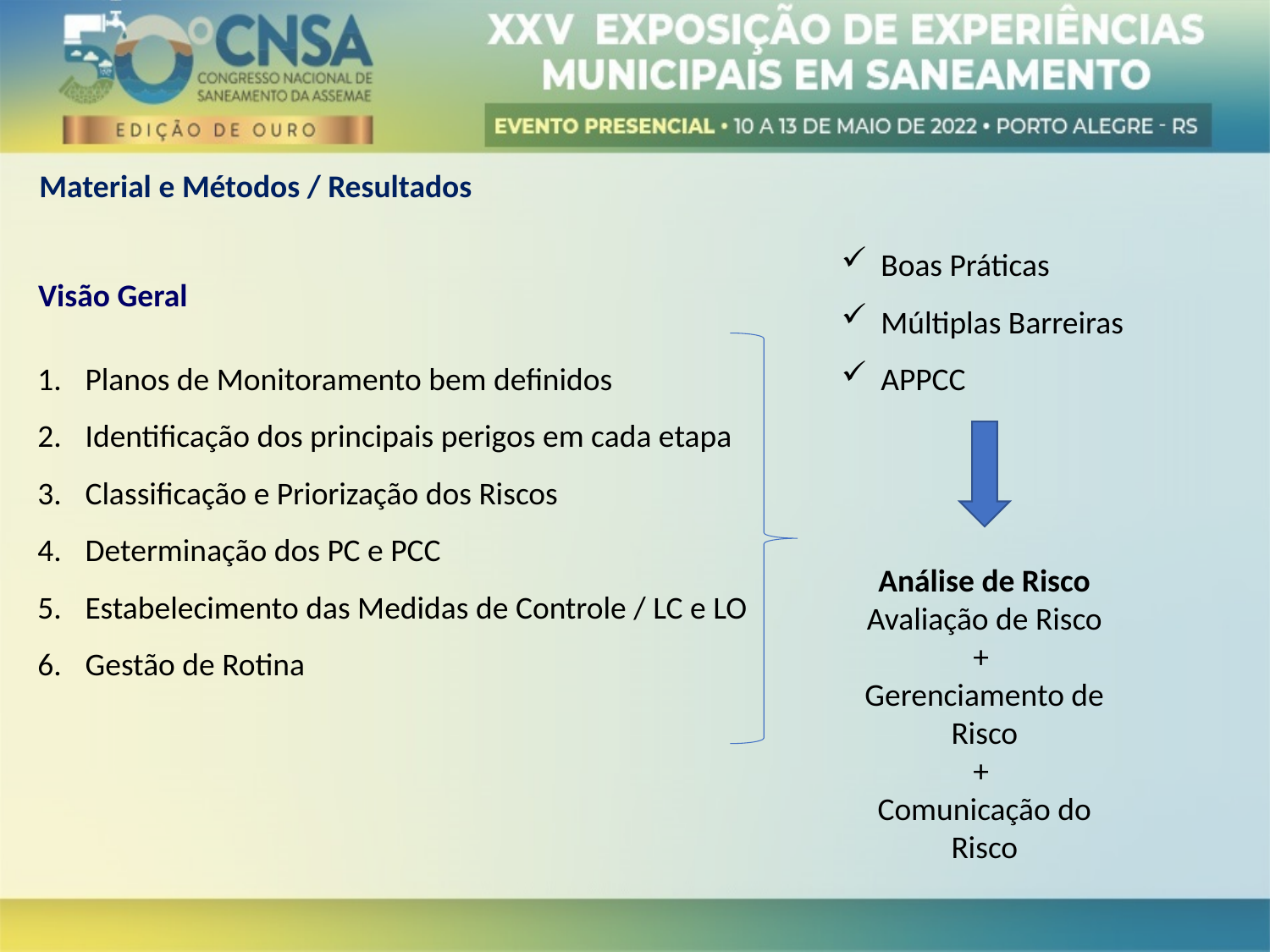

Material e Métodos / Resultados
Boas Práticas
Múltiplas Barreiras
APPCC

Visão Geral
Planos de Monitoramento bem definidos
Identificação dos principais perigos em cada etapa
Classificação e Priorização dos Riscos
Determinação dos PC e PCC
Estabelecimento das Medidas de Controle / LC e LO
Gestão de Rotina

Análise de Risco
Avaliação de Risco
+
Gerenciamento de Risco
+
Comunicação do Risco